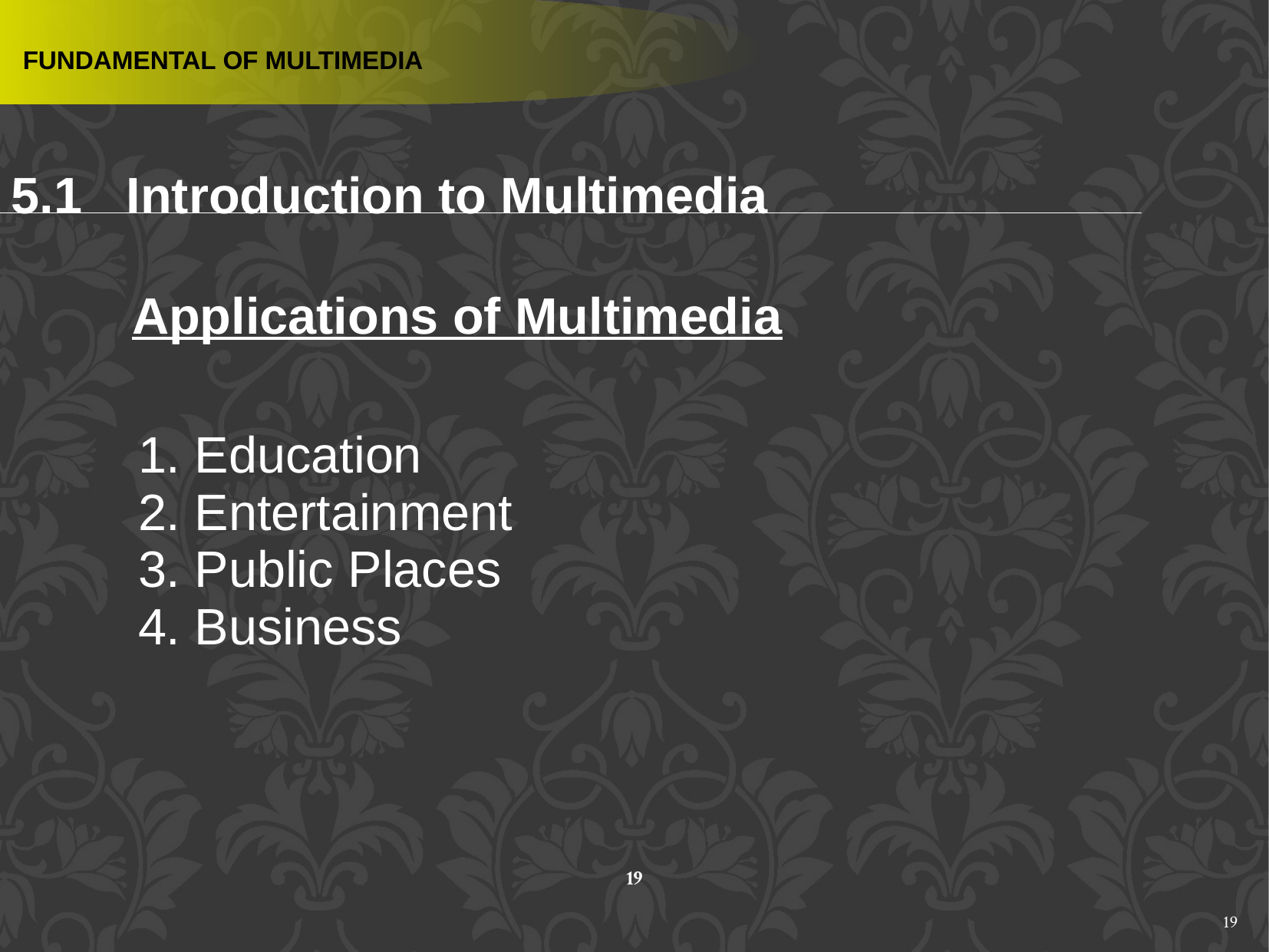

FUNDAMENTAL OF MULTIMEDIA
5.1 	Introduction to Multimedia
Applications of Multimedia

1. Education
2. Entertainment
3. Public Places
4. Business
19
19